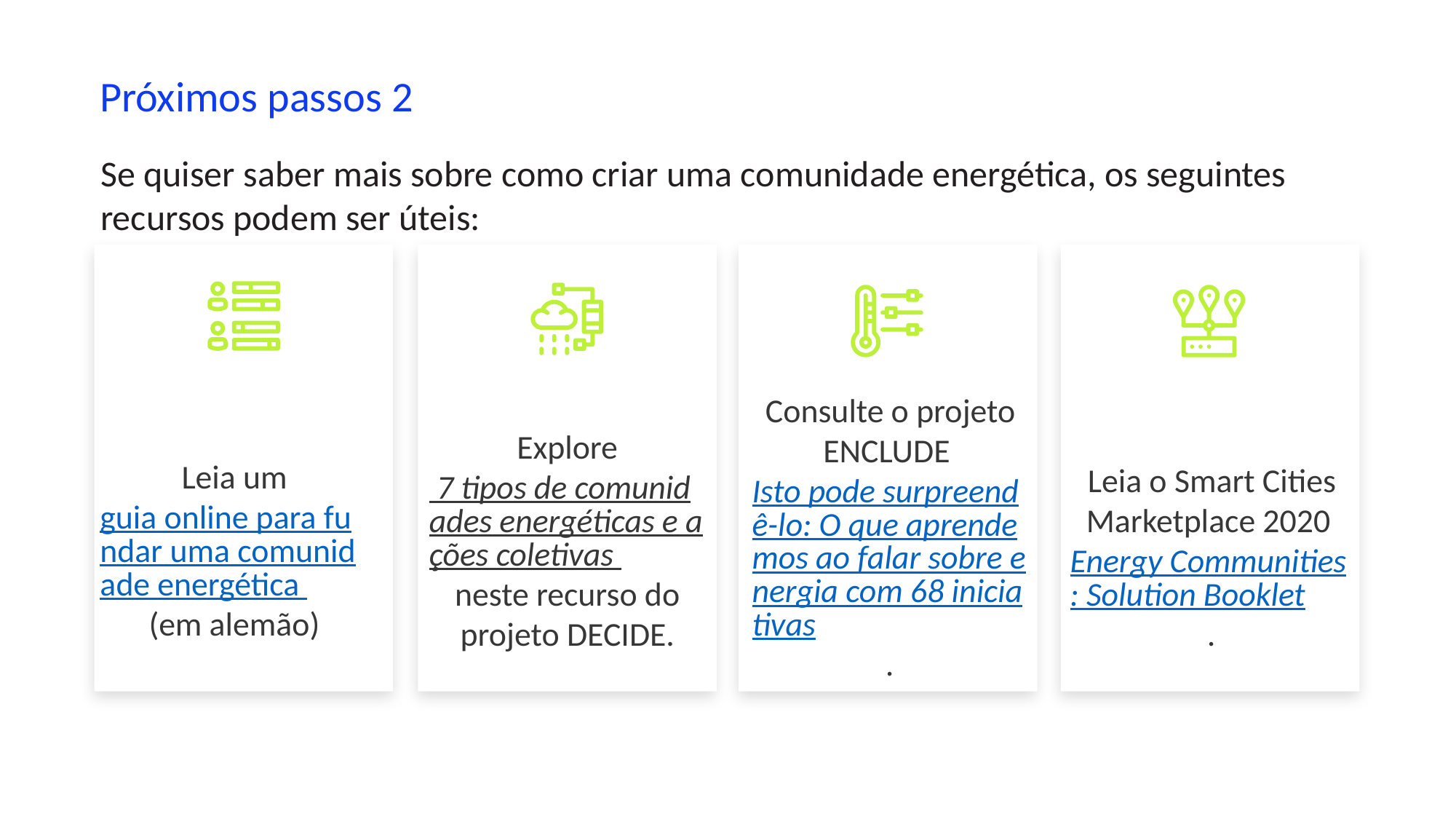

Próximos passos 2

Se quiser saber mais sobre como criar uma comunidade energética, os seguintes recursos podem ser úteis:

Consulte o projeto ENCLUDE Isto pode surpreendê-lo: O que aprendemos ao falar sobre energia com 68 iniciativas.
Explore 7 tipos de comunidades energéticas e ações coletivas neste recurso do projeto DECIDE.
 Leia um guia online para fundar uma comunidade energética (em alemão)
Leia o Smart Cities Marketplace 2020 Energy Communities: Solution Booklet.